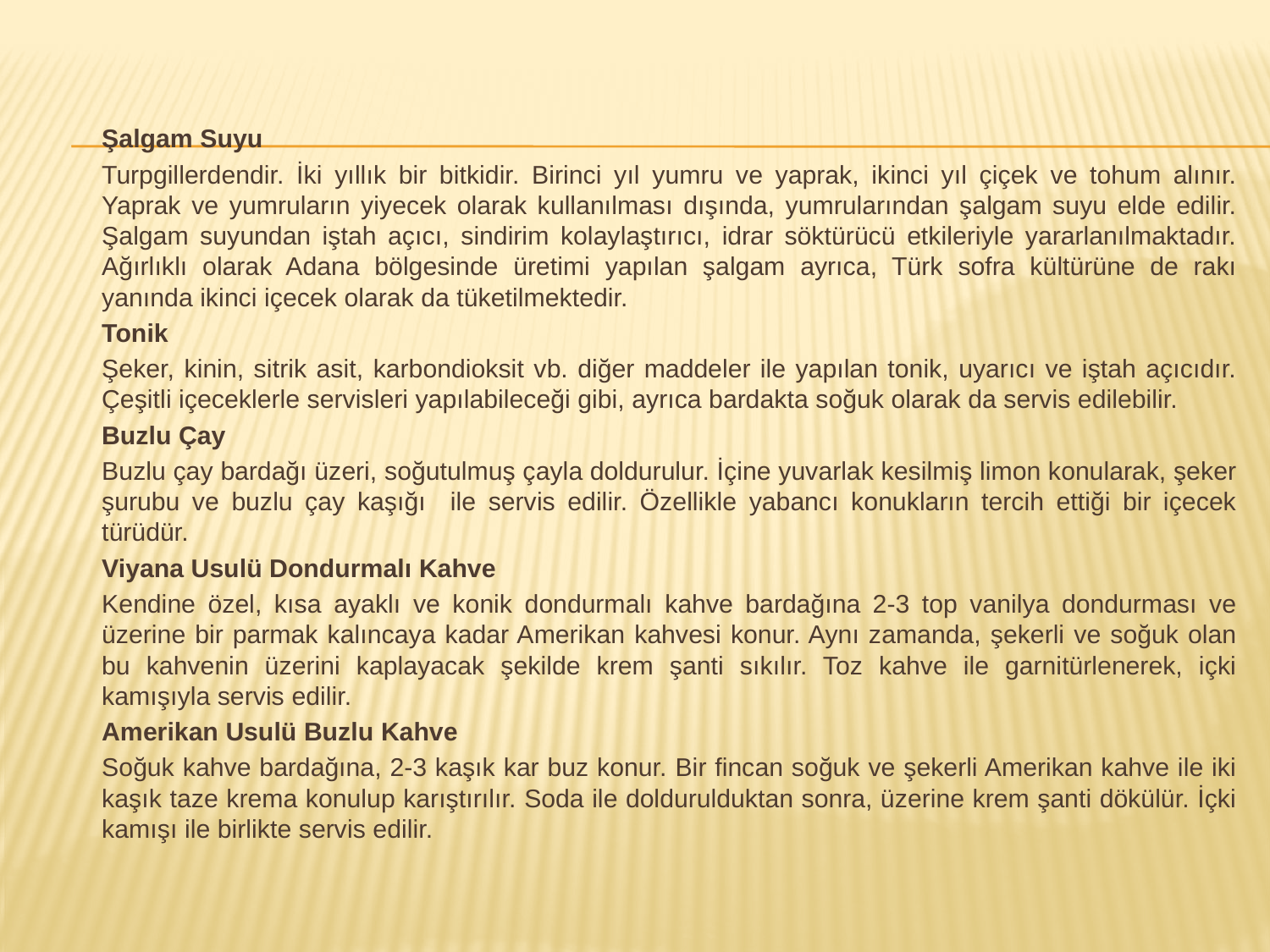

Şalgam Suyu
		Turpgillerdendir. İki yıllık bir bitkidir. Birinci yıl yumru ve yaprak, ikinci yıl çiçek ve tohum alınır. Yaprak ve yumruların yiyecek olarak kullanılması dışında, yumrularından şalgam suyu elde edilir. Şalgam suyundan iştah açıcı, sindirim kolaylaştırıcı, idrar söktürücü etkileriyle yararlanılmaktadır. Ağırlıklı olarak Adana bölgesinde üretimi yapılan şalgam ayrıca, Türk sofra kültürüne de rakı yanında ikinci içecek olarak da tüketilmektedir.
	Tonik
		Şeker, kinin, sitrik asit, karbondioksit vb. diğer maddeler ile yapılan tonik, uyarıcı ve iştah açıcıdır. Çeşitli içeceklerle servisleri yapılabileceği gibi, ayrıca bardakta soğuk olarak da servis edilebilir.
	Buzlu Çay
		Buzlu çay bardağı üzeri, soğutulmuş çayla doldurulur. İçine yuvarlak kesilmiş limon konularak, şeker şurubu ve buzlu çay kaşığı  ile servis edilir. Özellikle yabancı konukların tercih ettiği bir içecek türüdür.
	Viyana Usulü Dondurmalı Kahve
		Kendine özel, kısa ayaklı ve konik dondurmalı kahve bardağına 2-3 top vanilya dondurması ve üzerine bir parmak kalıncaya kadar Amerikan kahvesi konur. Aynı zamanda, şekerli ve soğuk olan bu kahvenin üzerini kaplayacak şekilde krem şanti sıkılır. Toz kahve ile garnitürlenerek, içki kamışıyla servis edilir.
	Amerikan Usulü Buzlu Kahve
		Soğuk kahve bardağına, 2-3 kaşık kar buz konur. Bir fincan soğuk ve şekerli Amerikan kahve ile iki kaşık taze krema konulup karıştırılır. Soda ile doldurulduktan sonra, üzerine krem şanti dökülür. İçki kamışı ile birlikte servis edilir.